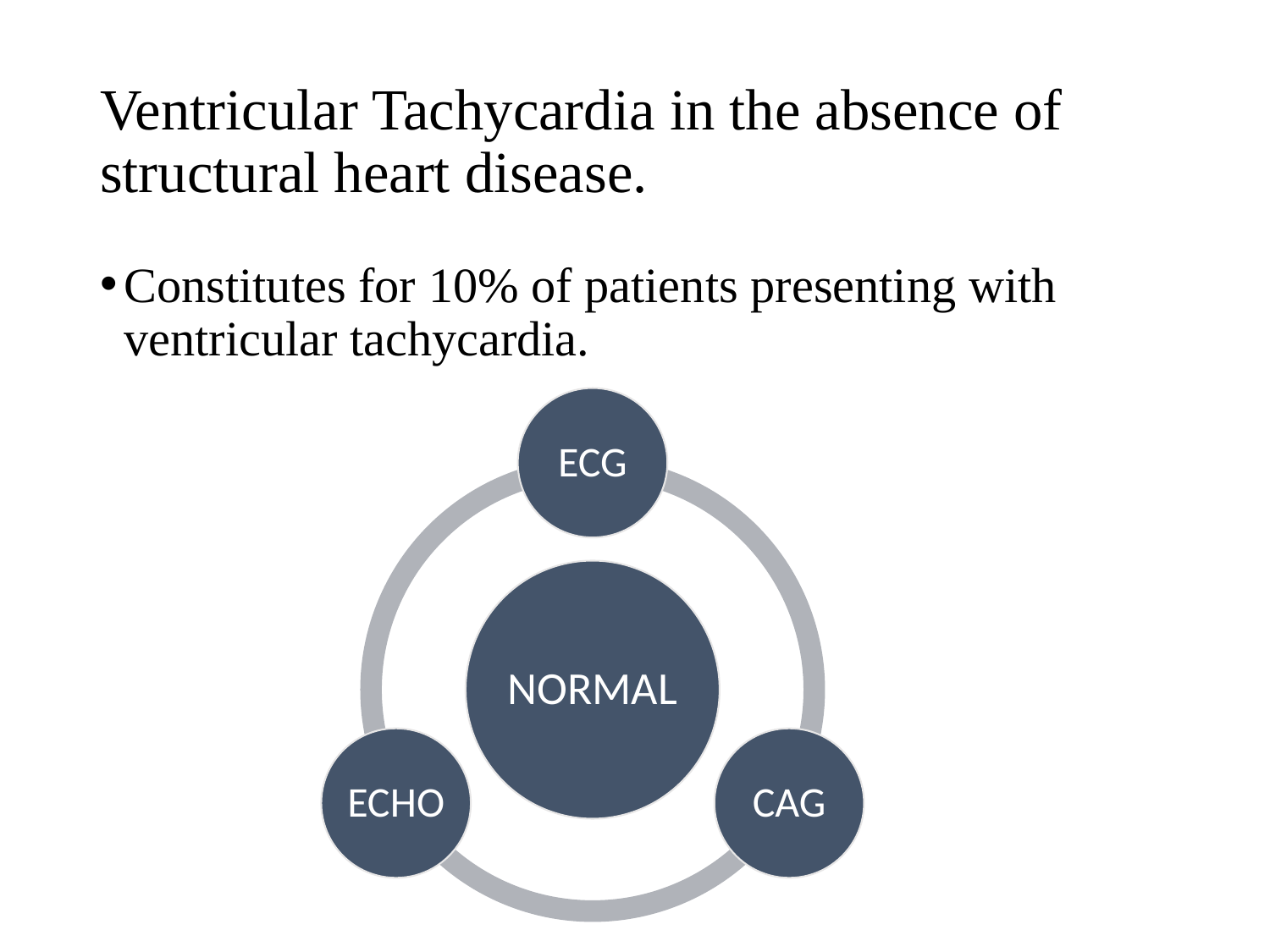

# Ventricular Tachycardia in the absence of structural heart disease.
Constitutes for 10% of patients presenting with ventricular tachycardia.

NORMAL
ECG
CAG
ECHO